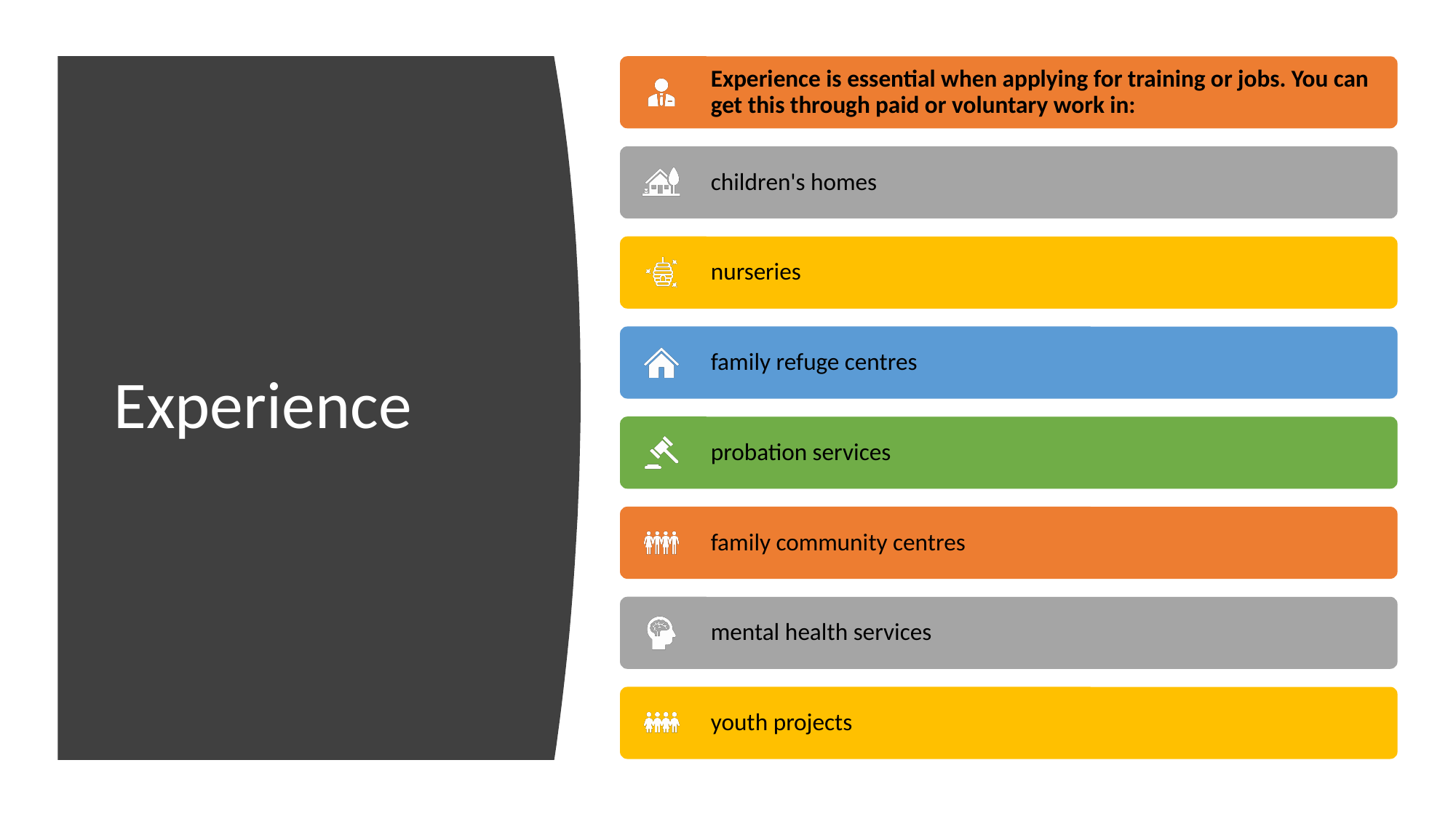

Experience is essential when applying for training or jobs. You can get this through paid or voluntary work in:
children's homes
nurseries
family refuge centres
probation services
family community centres
mental health services
youth projects

# Experience